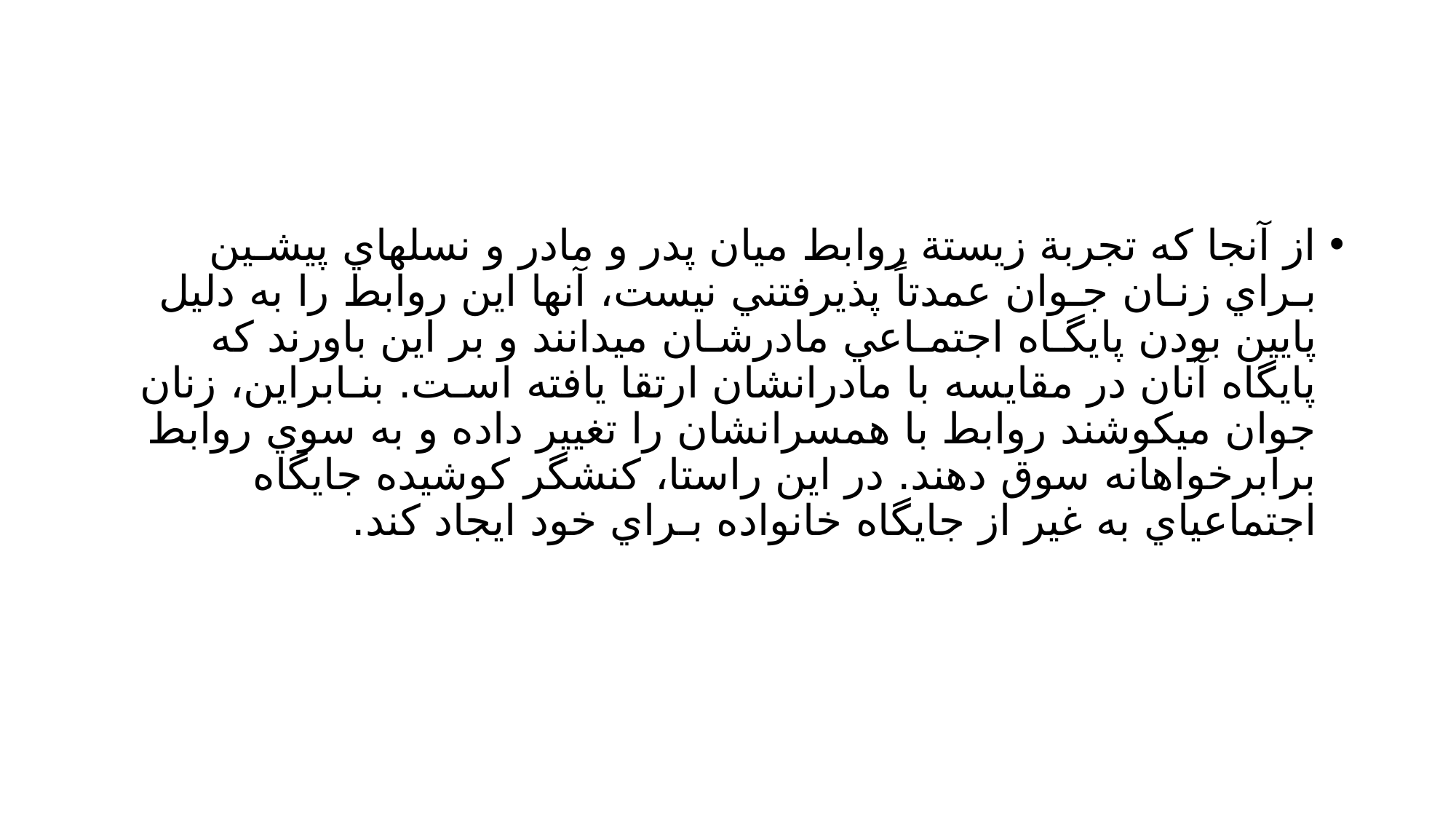

#
از آنجا كه تجربة زيستة روابط ميان پدر و مادر و نسلهاي پيشـين بـراي زنـان جـوان عمدتاً پذيرفتني نيست، آنها اين روابط را به دليل پايين بودن پايگـاه اجتمـاعي مادرشـان ميدانند و بر اين باورند كه پايگاه آنان در مقايسه با مادرانشان ارتقا يافته اسـت. بنـابراين، زنان جوان ميكوشند روابط با همسرانشان را تغيير داده و به سوي روابط برابرخواهانه سوق دهند. در اين راستا، كنشگر كوشيده جايگاه اجتماعياي به غير از جايگاه خانواده بـراي خود ايجاد كند.